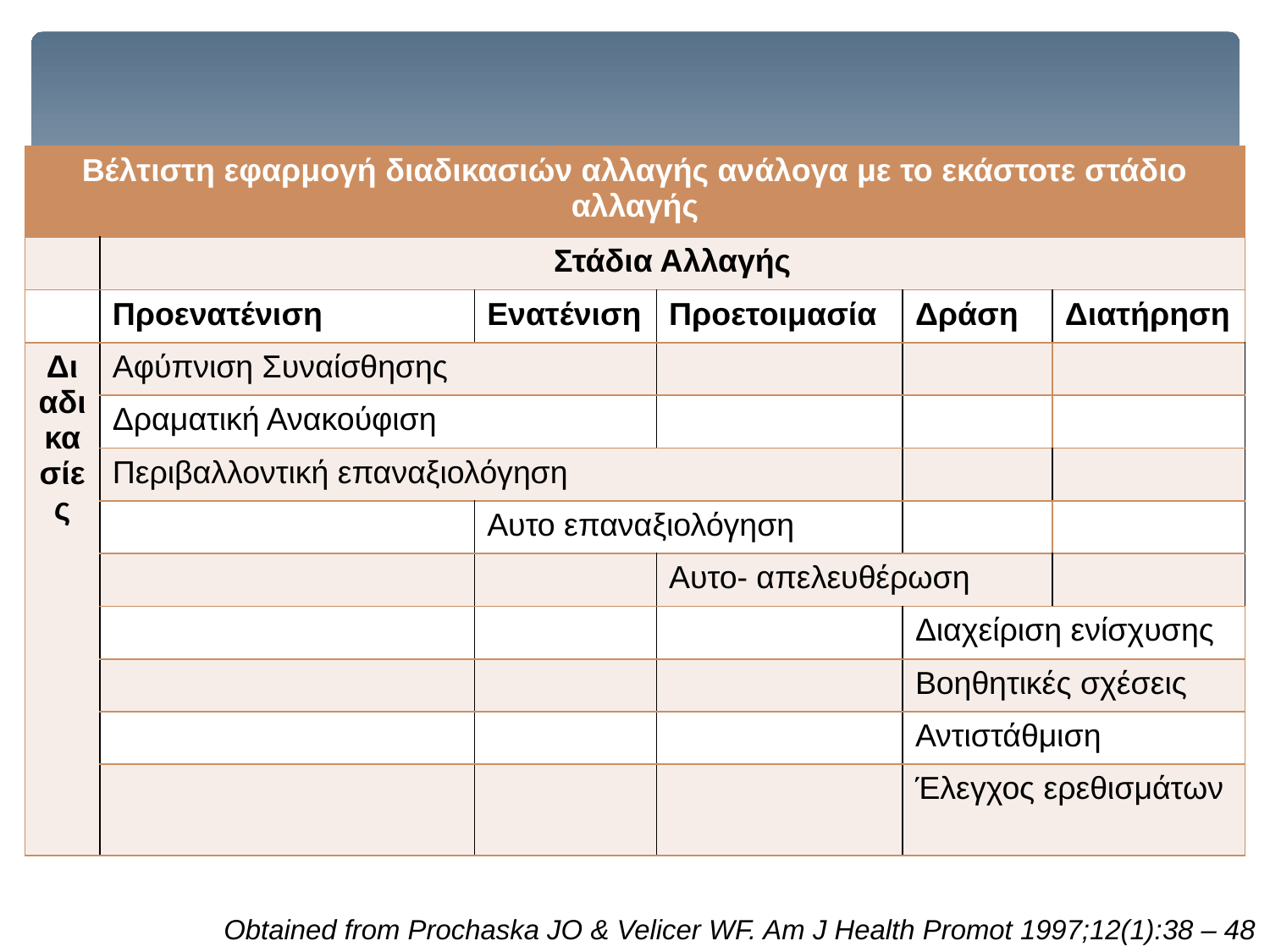

| Βέλτιστη εφαρμογή διαδικασιών αλλαγής ανάλογα με το εκάστοτε στάδιο αλλαγής |  |  |  |  |  |
| --- | --- | --- | --- | --- | --- |
|  | Στάδια Αλλαγής |  |  |  |  |
|  | Προενατένιση | Ενατένιση | Προετοιμασία | Δράση | Διατήρηση |
| Διαδικασίες | Αφύπνιση Συναίσθησης |  |  |  |  |
|  | Δραματική Ανακούφιση |  |  |  |  |
|  | Περιβαλλοντική επαναξιολόγηση |  |  |  |  |
|  |  | Αυτο επαναξιολόγηση |  |  |  |
|  |  |  | Αυτο- απελευθέρωση |  |  |
|  |  |  |  | Διαχείριση ενίσχυσης |  |
|  |  |  |  | Βοηθητικές σχέσεις |  |
|  |  |  |  | Αντιστάθμιση |  |
|  |  |  |  | Έλεγχος ερεθισμάτων |  |
Obtained from Prochaska JO & Velicer WF. Am J Health Promot 1997;12(1):38 – 48